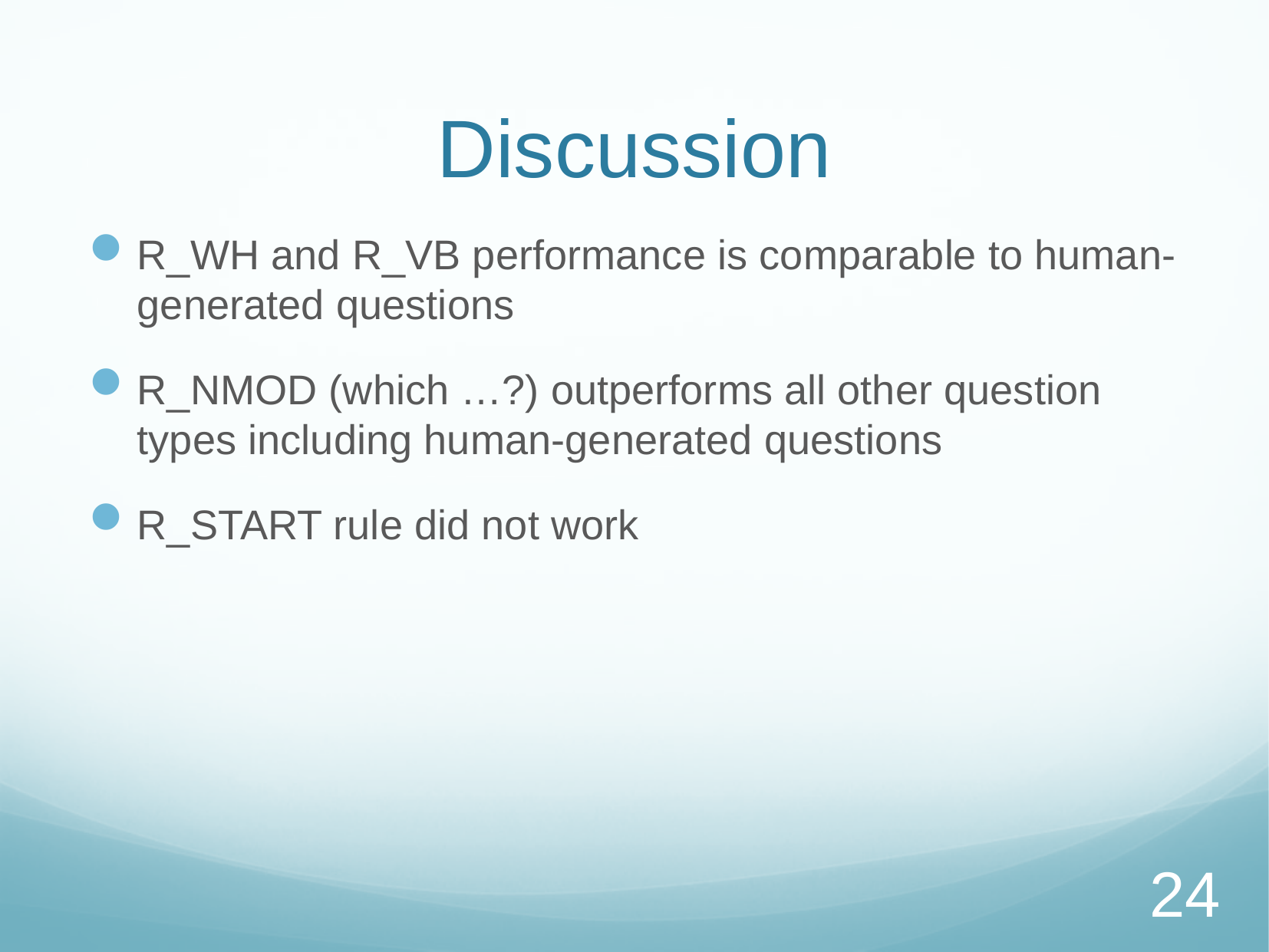

# Discussion
R_WH and R_VB performance is comparable to human-generated questions
R_NMOD (which …?) outperforms all other question types including human-generated questions
R_START rule did not work
24